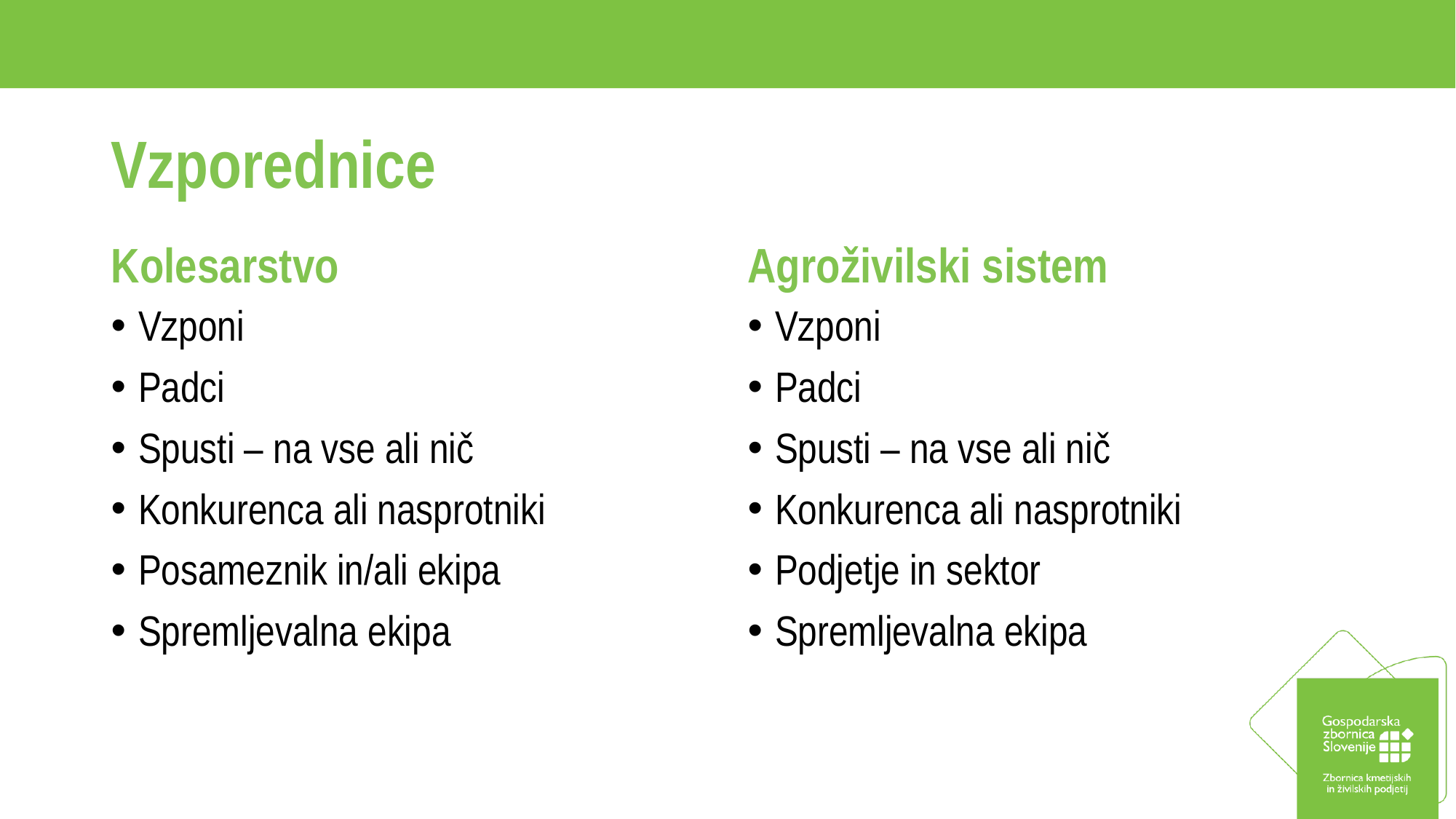

# Vzporednice
Kolesarstvo
Agroživilski sistem
Vzponi
Padci
Spusti – na vse ali nič
Konkurenca ali nasprotniki
Posameznik in/ali ekipa
Spremljevalna ekipa

Vzponi
Padci
Spusti – na vse ali nič
Konkurenca ali nasprotniki
Podjetje in sektor
Spremljevalna ekipa